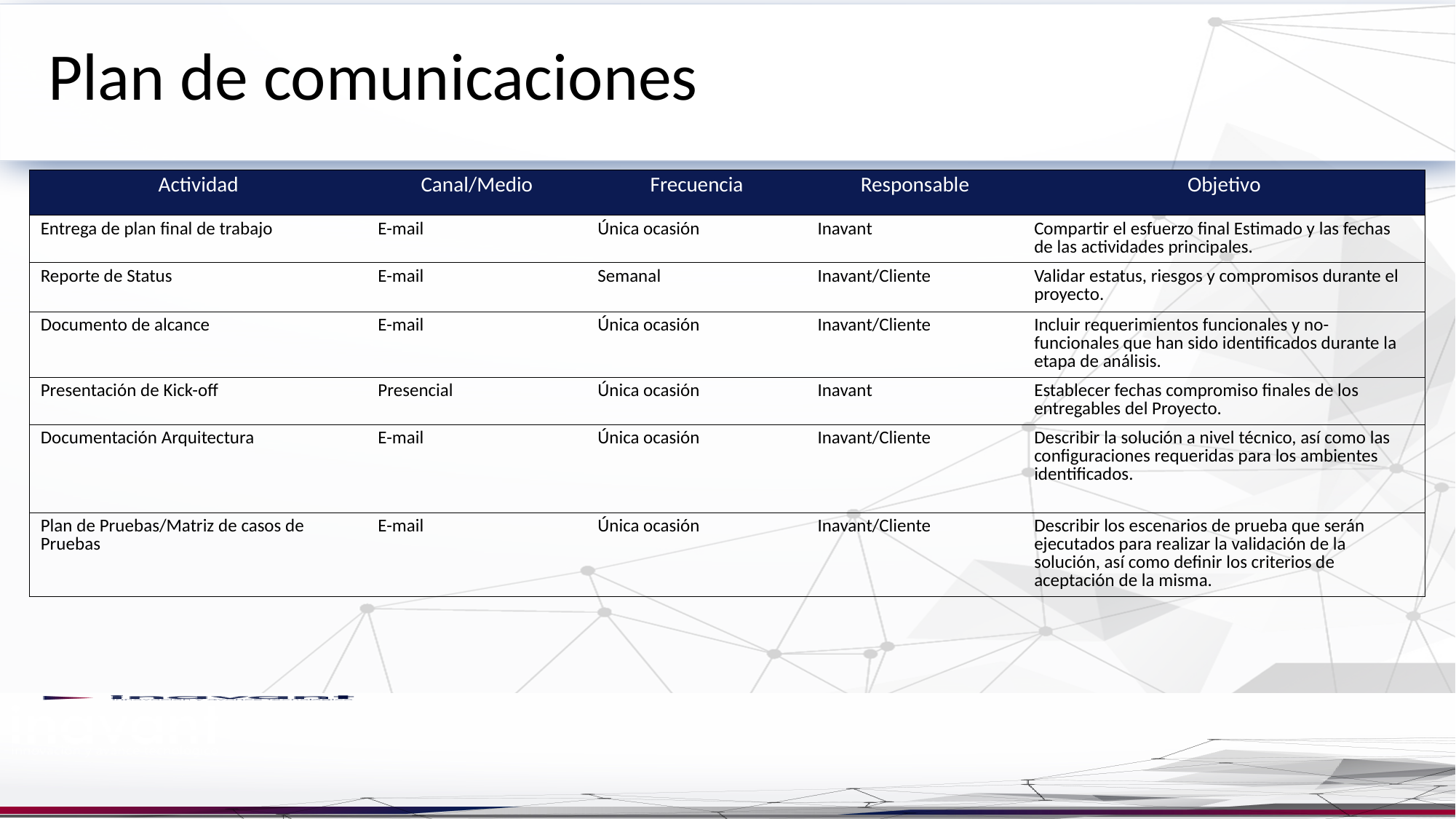

# Plan de comunicaciones
| Actividad | Canal/Medio | Frecuencia | Responsable | Objetivo |
| --- | --- | --- | --- | --- |
| Entrega de plan final de trabajo | E-mail | Única ocasión | Inavant | Compartir el esfuerzo final Estimado y las fechas de las actividades principales. |
| Reporte de Status | E-mail | Semanal | Inavant/Cliente | Validar estatus, riesgos y compromisos durante el proyecto. |
| Documento de alcance | E-mail | Única ocasión | Inavant/Cliente | Incluir requerimientos funcionales y no-funcionales que han sido identificados durante la etapa de análisis. |
| Presentación de Kick-off | Presencial | Única ocasión | Inavant | Establecer fechas compromiso finales de los entregables del Proyecto. |
| Documentación Arquitectura | E-mail | Única ocasión | Inavant/Cliente | Describir la solución a nivel técnico, así como las configuraciones requeridas para los ambientes identificados. |
| Plan de Pruebas/Matriz de casos de Pruebas | E-mail | Única ocasión | Inavant/Cliente | Describir los escenarios de prueba que serán ejecutados para realizar la validación de la solución, así como definir los criterios de aceptación de la misma. |